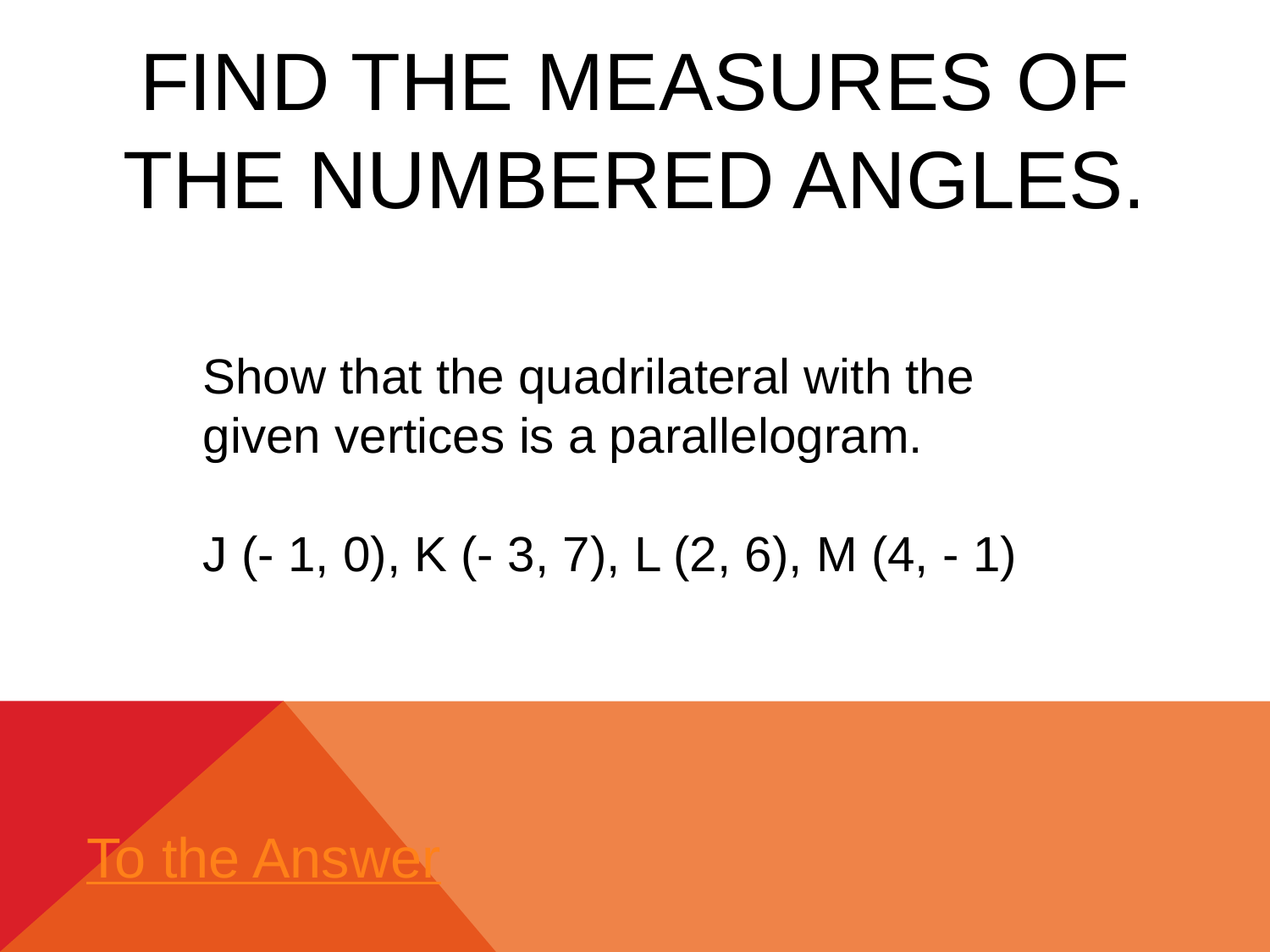

# Find the Measures of the numbered angles.
Show that the quadrilateral with the given vertices is a parallelogram.

J (- 1, 0), K (- 3, 7), L (2, 6), M (4, - 1)
To the Answer